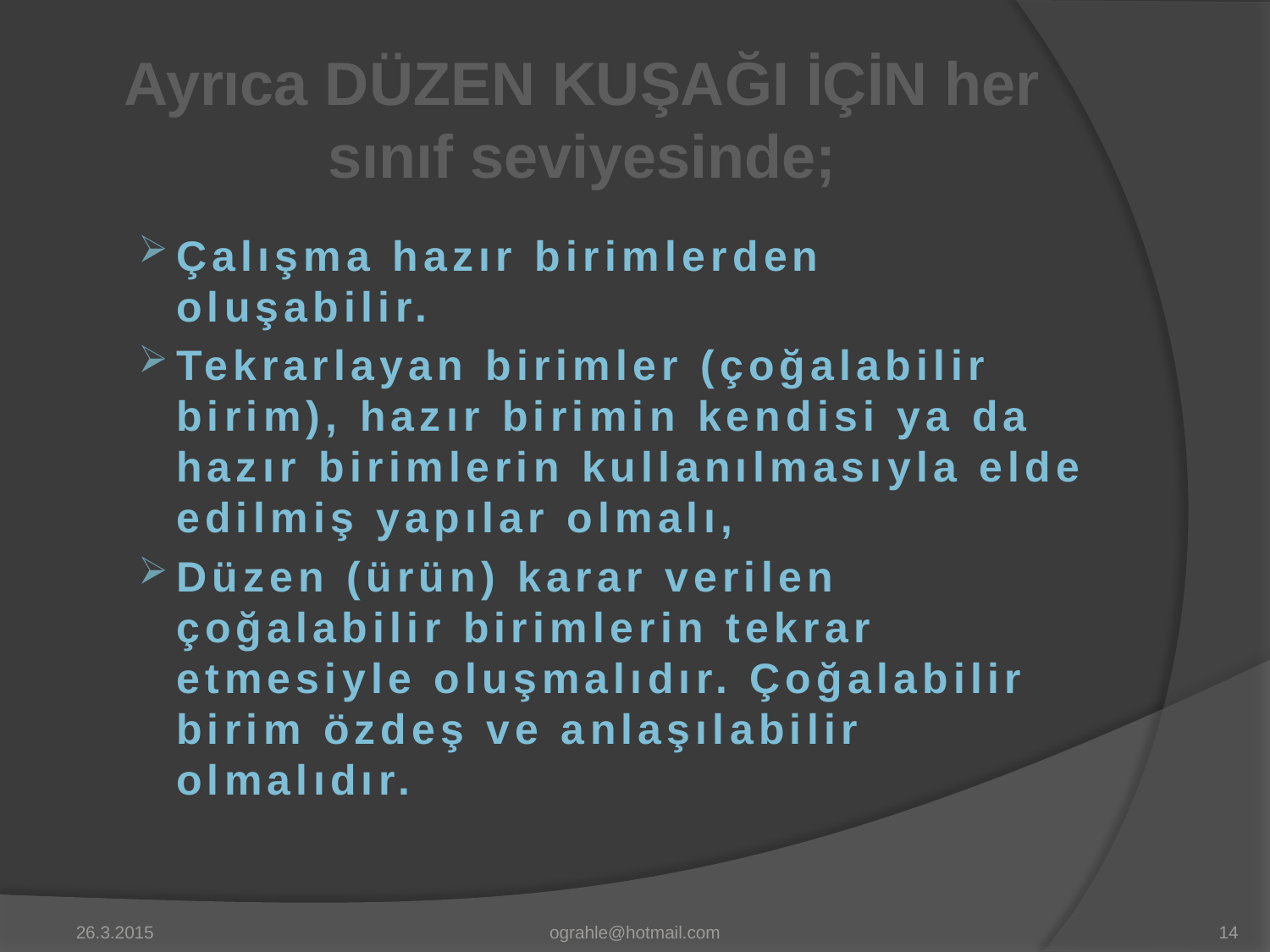

# Ayrıca DÜZEN KUŞAĞI İÇİN her sınıf seviyesinde;
Çalışma hazır birimlerden oluşabilir.
Tekrarlayan birimler (çoğalabilir birim), hazır birimin kendisi ya da hazır birimlerin kullanılmasıyla elde edilmiş yapılar olmalı,
Düzen (ürün) karar verilen çoğalabilir birimlerin tekrar etmesiyle oluşmalıdır. Çoğalabilir birim özdeş ve anlaşılabilir olmalıdır.
26.3.2015
ograhle@hotmail.com
14